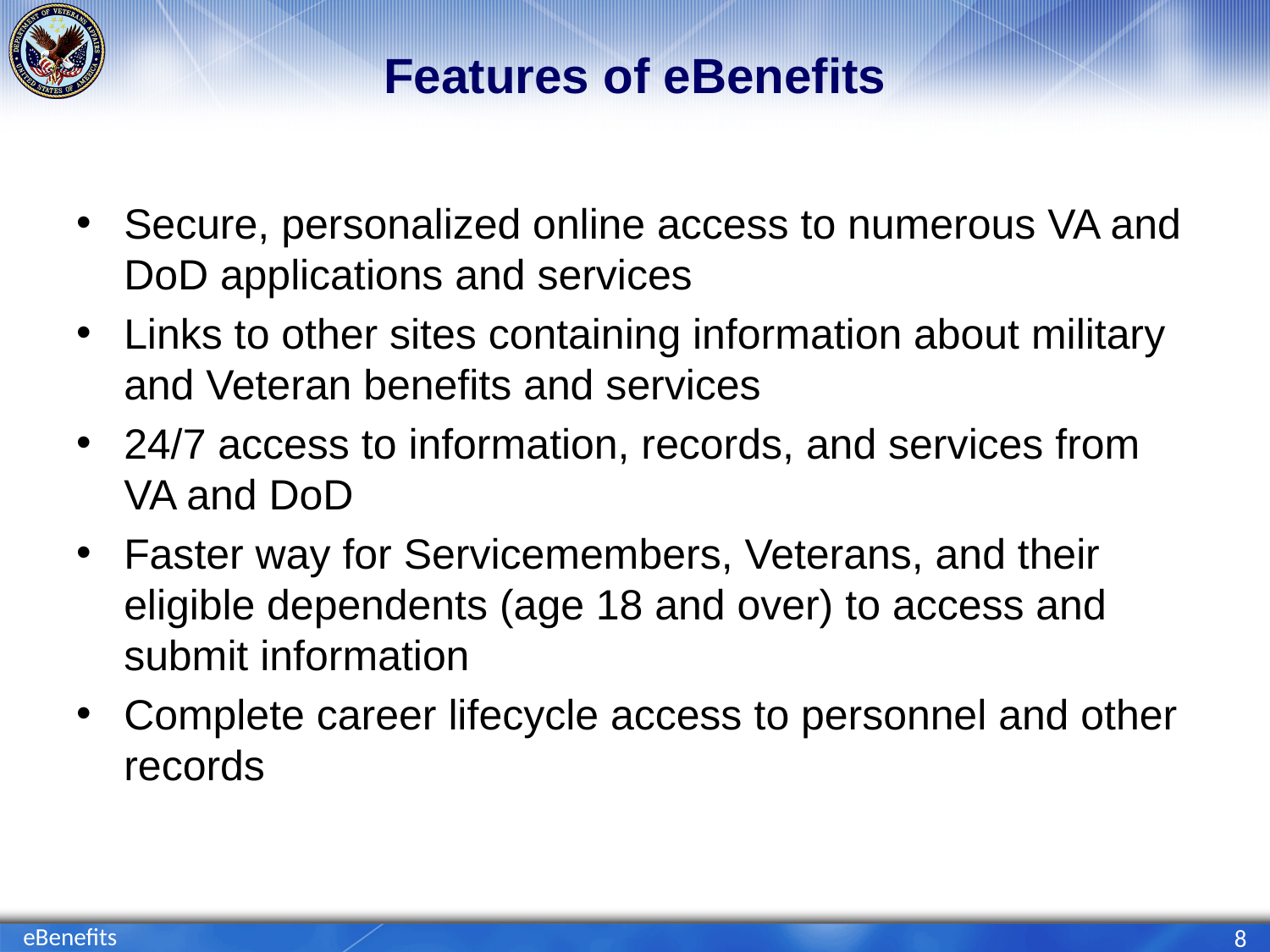

# Features of eBenefits
Secure, personalized online access to numerous VA and DoD applications and services
Links to other sites containing information about military and Veteran benefits and services
24/7 access to information, records, and services from VA and DoD
Faster way for Servicemembers, Veterans, and their eligible dependents (age 18 and over) to access and submit information
Complete career lifecycle access to personnel and other records
eBenefits
8